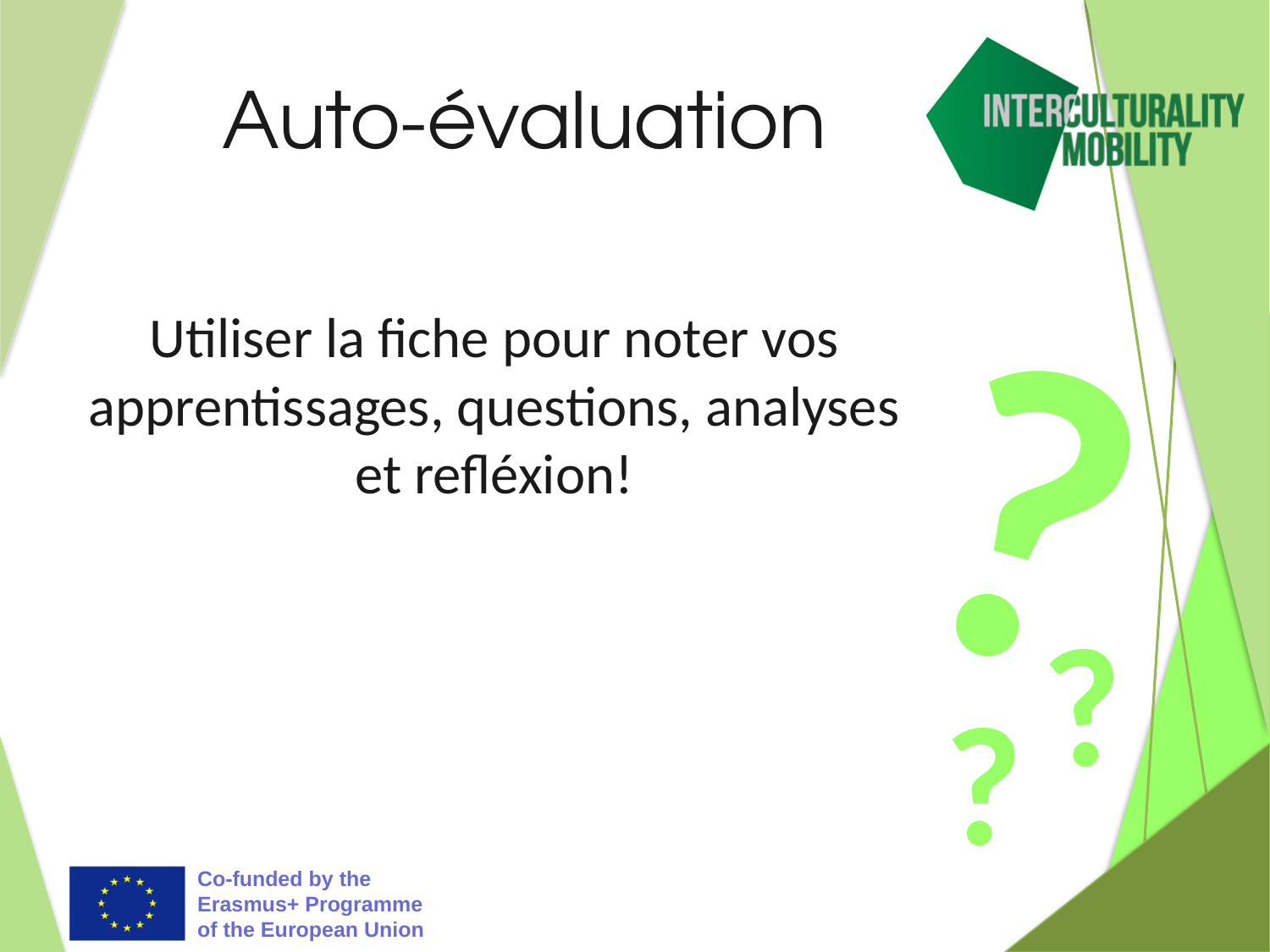

# Auto-évaluation

Utiliser la fiche pour noter vos apprentissages, questions, analyses et refléxion!